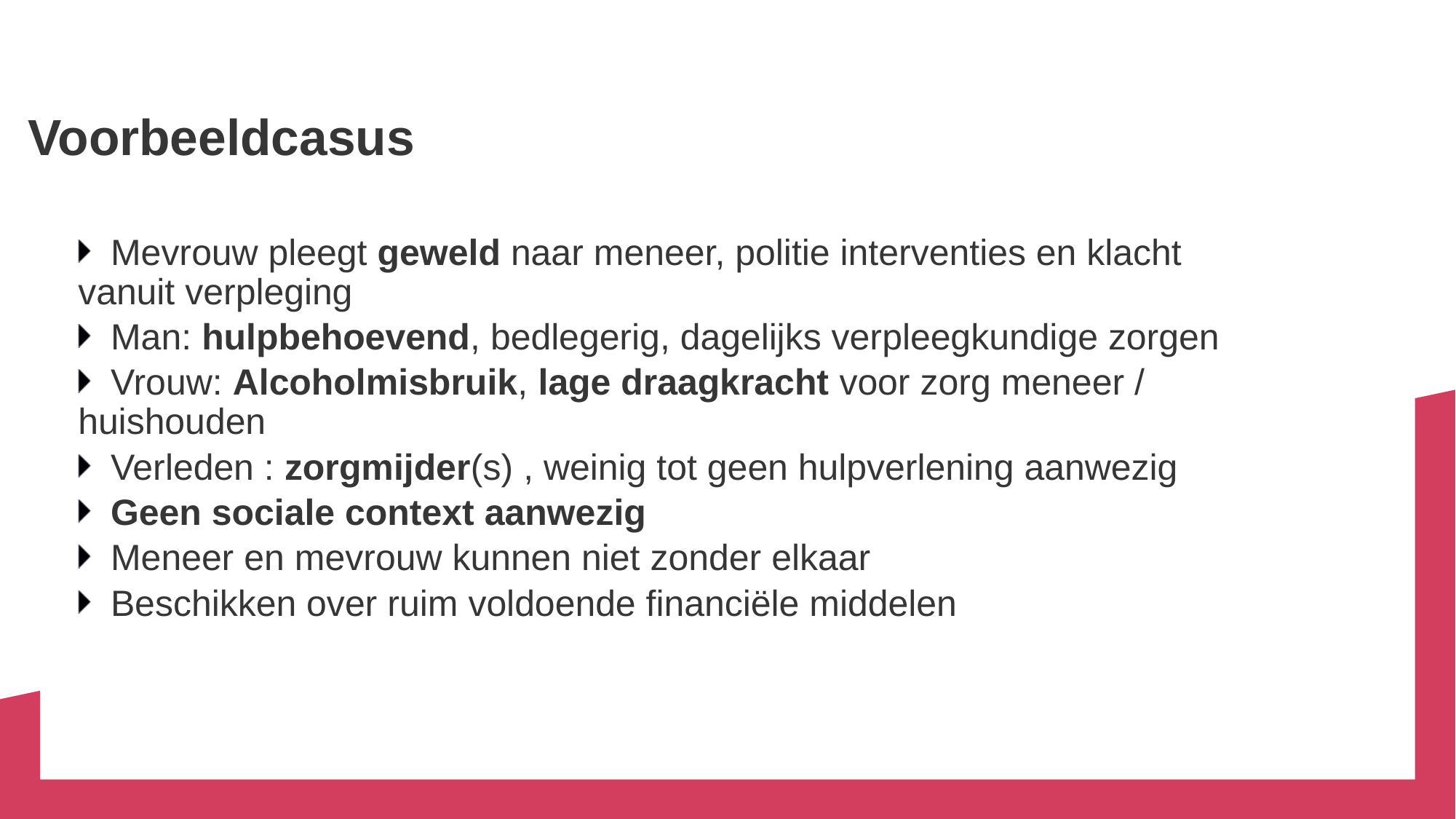

# Voorbeeldcasus
Mevrouw pleegt geweld naar meneer, politie interventies en klacht vanuit verpleging
Man: hulpbehoevend, bedlegerig, dagelijks verpleegkundige zorgen
Vrouw: Alcoholmisbruik, lage draagkracht voor zorg meneer / huishouden
Verleden : zorgmijder(s) , weinig tot geen hulpverlening aanwezig
Geen sociale context aanwezig
Meneer en mevrouw kunnen niet zonder elkaar
Beschikken over ruim voldoende financiële middelen